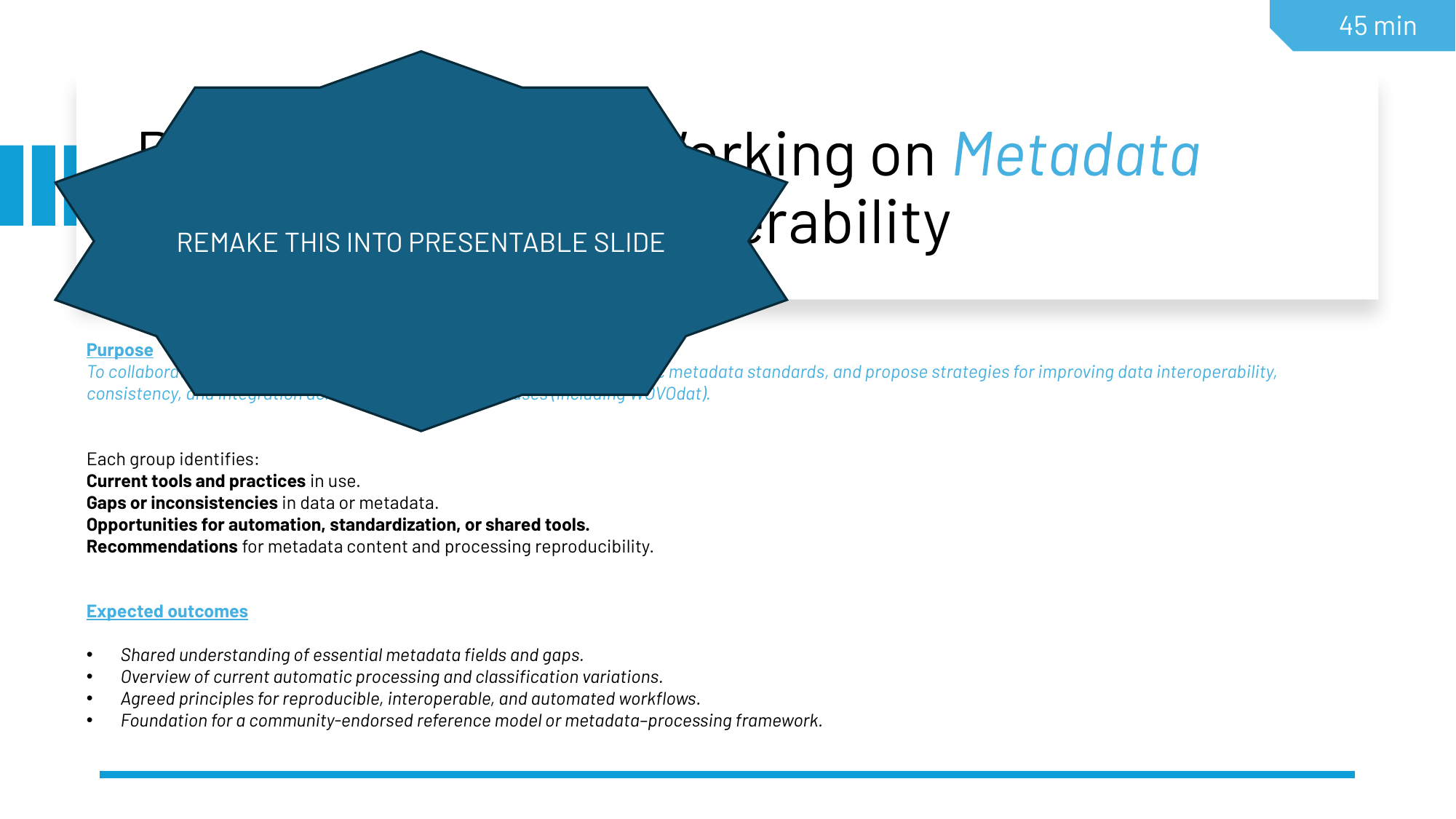

45 min
REMAKE THIS INTO PRESENTABLE SLIDE

# Breakout session: Working on Metadata Standards and Interoperability

Purpose
To collaboratively identify key elements and gaps in current volcano-seismic metadata standards, and propose strategies for improving data interoperability, consistency, and integration across networks and databases (including WOVOdat).

Each group identifies:
Current tools and practices in use.
Gaps or inconsistencies in data or metadata.
Opportunities for automation, standardization, or shared tools.
Recommendations for metadata content and processing reproducibility.

Expected outcomes

Shared understanding of essential metadata fields and gaps.
Overview of current automatic processing and classification variations.
Agreed principles for reproducible, interoperable, and automated workflows.
Foundation for a community-endorsed reference model or metadata–processing framework.